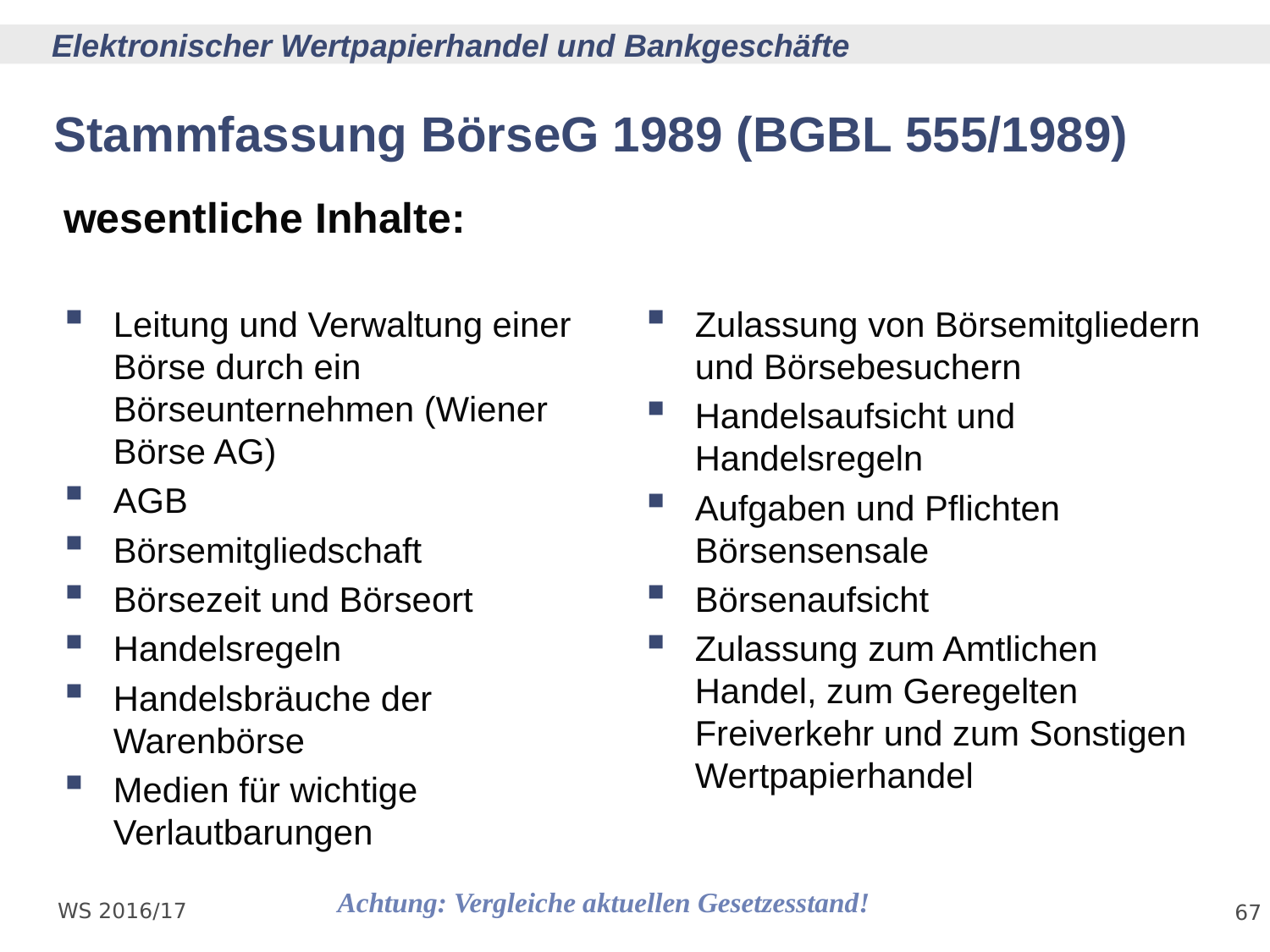

# Stammfassung BörseG 1989 (BGBL 555/1989)
wesentliche Inhalte:

Leitung und Verwaltung einer Börse durch ein Börseunternehmen (Wiener Börse AG)
AGB
Börsemitgliedschaft
Börsezeit und Börseort
Handelsregeln
Handelsbräuche der Warenbörse
Medien für wichtige Verlautbarungen

Zulassung von Börsemitgliedern und Börsebesuchern
Handelsaufsicht und Handelsregeln
Aufgaben und Pflichten Börsensensale
Börsenaufsicht
Zulassung zum Amtlichen Handel, zum Geregelten Freiverkehr und zum Sonstigen Wertpapierhandel

Achtung: Vergleiche aktuellen Gesetzesstand!